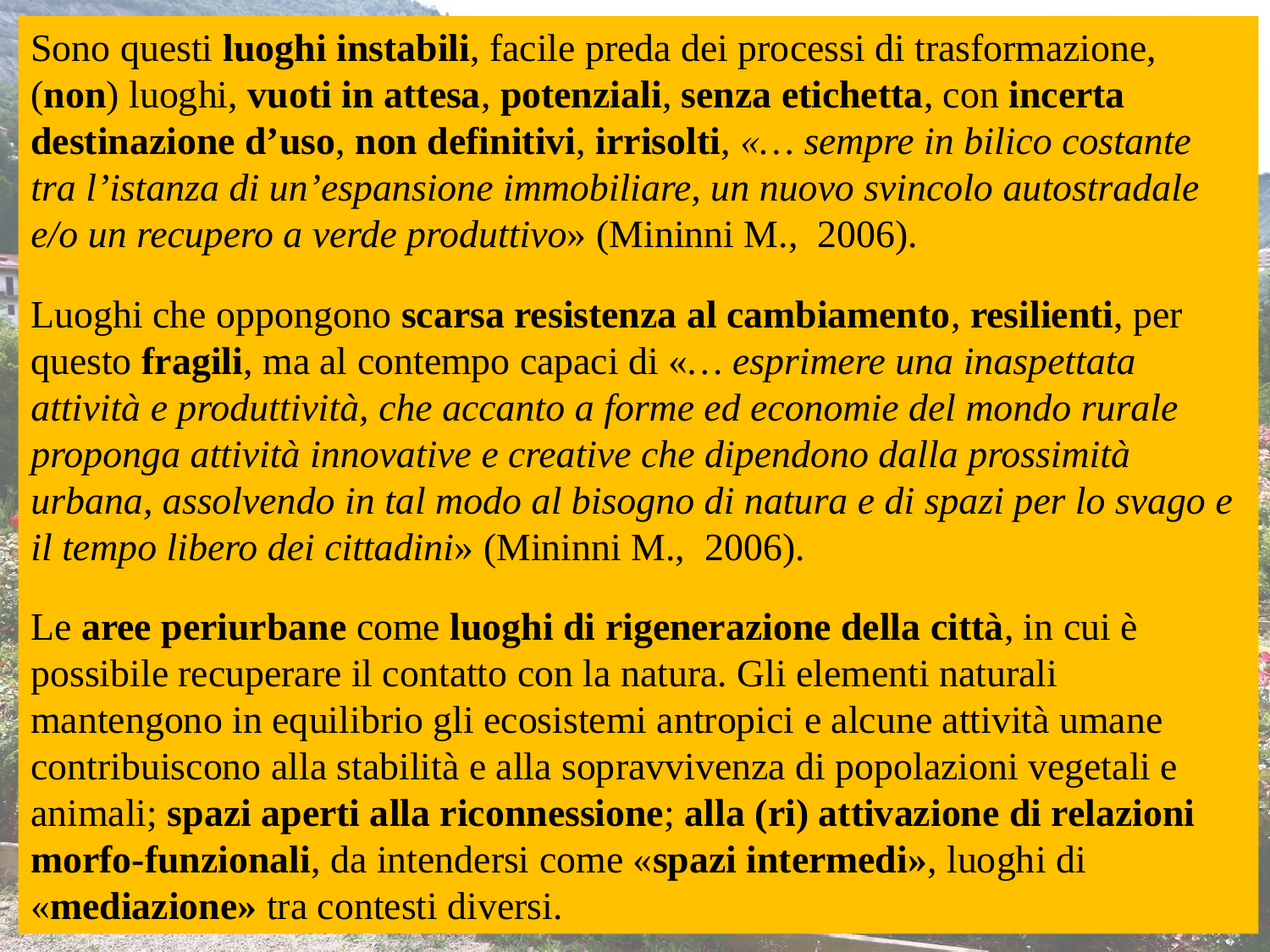

Sono questi luoghi instabili, facile preda dei processi di trasformazione, (non) luoghi, vuoti in attesa, potenziali, senza etichetta, con incerta destinazione d’uso, non definitivi, irrisolti, «… sempre in bilico costante tra l’istanza di un’espansione immobiliare, un nuovo svincolo autostradale e/o un recupero a verde produttivo» (Mininni M.,  2006).

Luoghi che oppongono scarsa resistenza al cambiamento, resilienti, per questo fragili, ma al contempo capaci di «… esprimere una inaspettata attività e produttività, che accanto a forme ed economie del mondo rurale proponga attività innovative e creative che dipendono dalla prossimità urbana, assolvendo in tal modo al bisogno di natura e di spazi per lo svago e il tempo libero dei cittadini» (Mininni M.,  2006).

Le aree periurbane come luoghi di rigenerazione della città, in cui è possibile recuperare il contatto con la natura. Gli elementi naturali mantengono in equilibrio gli ecosistemi antropici e alcune attività umane contribuiscono alla stabilità e alla sopravvivenza di popolazioni vegetali e animali; spazi aperti alla riconnessione; alla (ri) attivazione di relazioni morfo-funzionali, da intendersi come «spazi intermedi», luoghi di «mediazione» tra contesti diversi.